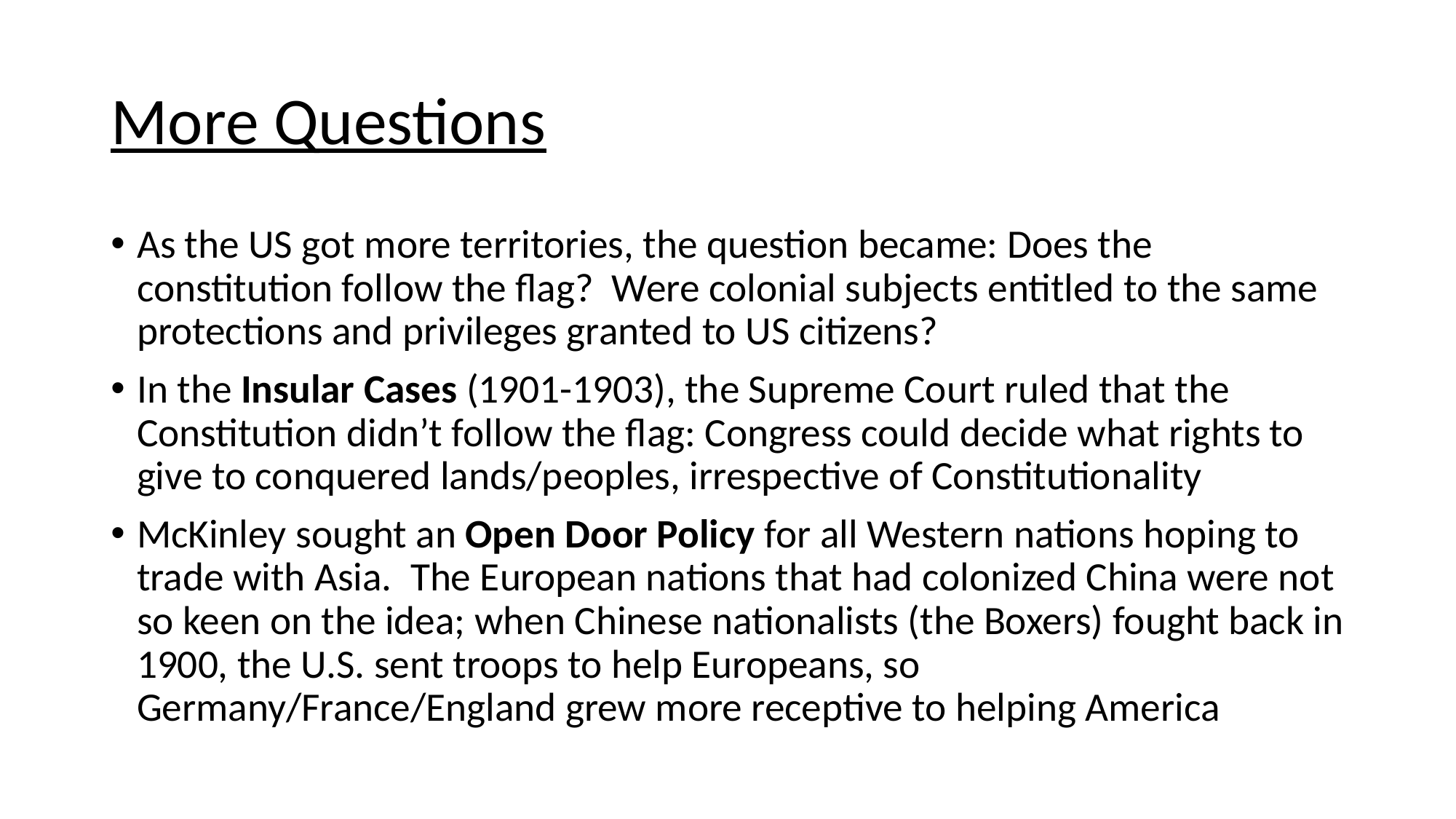

# More Questions
As the US got more territories, the question became: Does the constitution follow the flag?  Were colonial subjects entitled to the same protections and privileges granted to US citizens?
In the Insular Cases (1901-1903), the Supreme Court ruled that the Constitution didn’t follow the flag: Congress could decide what rights to give to conquered lands/peoples, irrespective of Constitutionality
McKinley sought an Open Door Policy for all Western nations hoping to trade with Asia.  The European nations that had colonized China were not so keen on the idea; when Chinese nationalists (the Boxers) fought back in 1900, the U.S. sent troops to help Europeans, so Germany/France/England grew more receptive to helping America